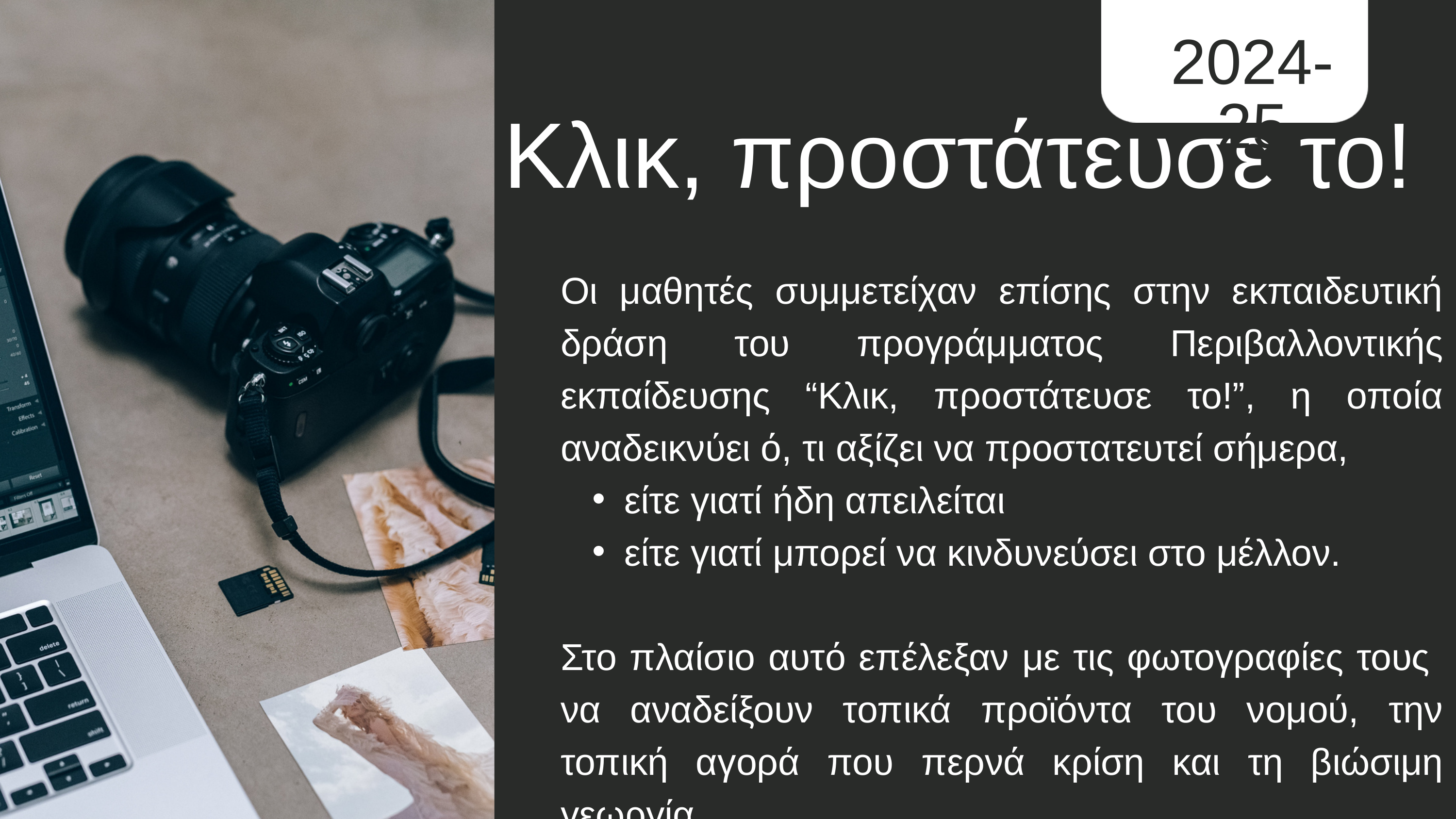

2024-25

Κλικ, προστάτευσε το!

Οι μαθητές συμμετείχαν επίσης στην εκπαιδευτική δράση του προγράμματος Περιβαλλοντικής εκπαίδευσης “Κλικ, προστάτευσε το!”, η οποία αναδεικνύει ό, τι αξίζει να προστατευτεί σήμερα,
είτε γιατί ήδη απειλείται
είτε γιατί μπορεί να κινδυνεύσει στο μέλλον.

Στο πλαίσιο αυτό επέλεξαν με τις φωτογραφίες τους  να αναδείξουν τοπικά προϊόντα του νομού, την τοπική αγορά που περνά κρίση και τη βιώσιμη γεωργία.